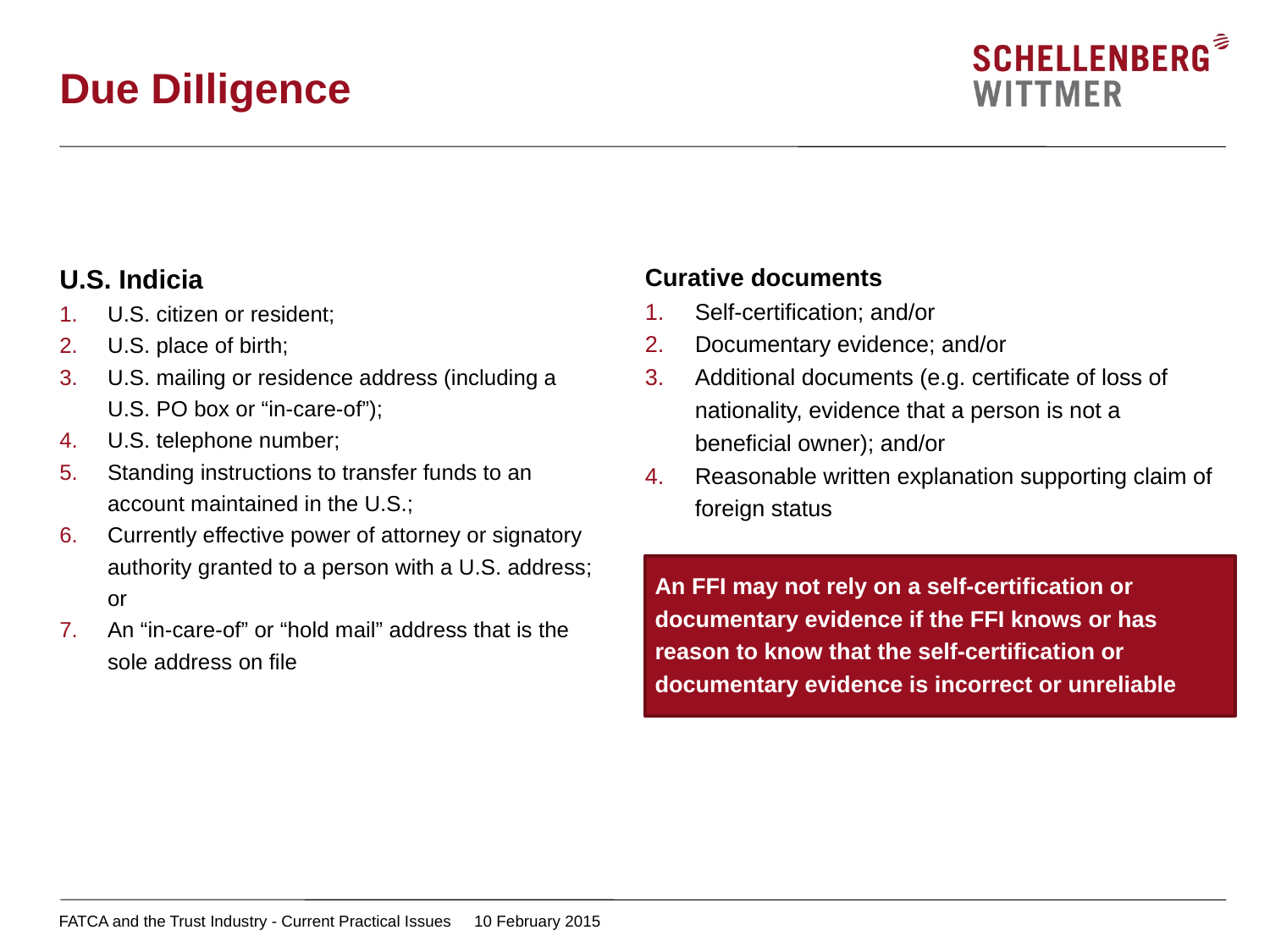

# Due DiIligence
U.S. Indicia
U.S. citizen or resident;
U.S. place of birth;
U.S. mailing or residence address (including a U.S. PO box or “in-care-of”);
U.S. telephone number;
Standing instructions to transfer funds to an account maintained in the U.S.;
Currently effective power of attorney or signatory authority granted to a person with a U.S. address; or
An “in-care-of” or “hold mail” address that is the sole address on file

Curative documents
Self-certification; and/or
Documentary evidence; and/or
Additional documents (e.g. certificate of loss of nationality, evidence that a person is not a beneficial owner); and/or
Reasonable written explanation supporting claim of foreign status

An FFI may not rely on a self-certification or documentary evidence if the FFI knows or has reason to know that the self-certification or documentary evidence is incorrect or unreliable